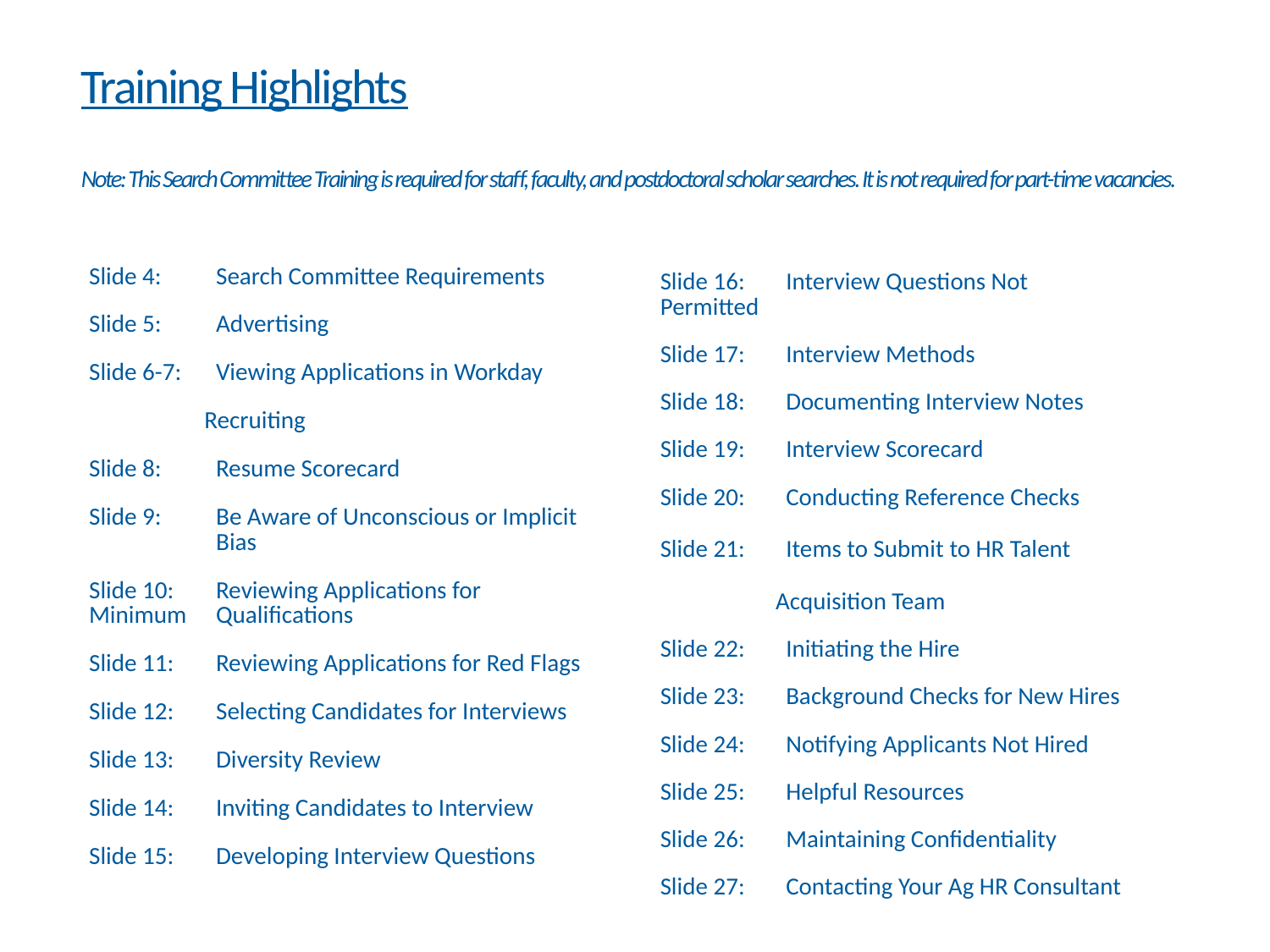

# Training Highlights Note: This Search Committee Training is required for staff, faculty, and postdoctoral scholar searches. It is not required for part-time vacancies.

Slide 16:	Interview Questions Not Permitted
Slide 17: 	Interview Methods
Slide 18:	Documenting Interview Notes
Slide 19:	Interview Scorecard
Slide 20:	Conducting Reference Checks
Slide 21:	Items to Submit to HR Talent
                     Acquisition Team
Slide 22:	Initiating the Hire
Slide 23:	Background Checks for New Hires
Slide 24:	Notifying Applicants Not Hired
Slide 25:	Helpful Resources
Slide 26:	Maintaining Confidentiality
Slide 27:	Contacting Your Ag HR Consultant

Slide 4:	Search Committee Requirements
Slide 5: 	Advertising
Slide 6-7: 	Viewing Applications in Workday
                     Recruiting
Slide 8:	Resume Scorecard
Slide 9:	Be Aware of Unconscious or Implicit 	Bias
Slide 10:	Reviewing Applications for Minimum 	Qualifications
Slide 11:	Reviewing Applications for Red Flags
Slide 12:	Selecting Candidates for Interviews
Slide 13:	Diversity Review
Slide 14:	Inviting Candidates to Interview
Slide 15:	Developing Interview Questions